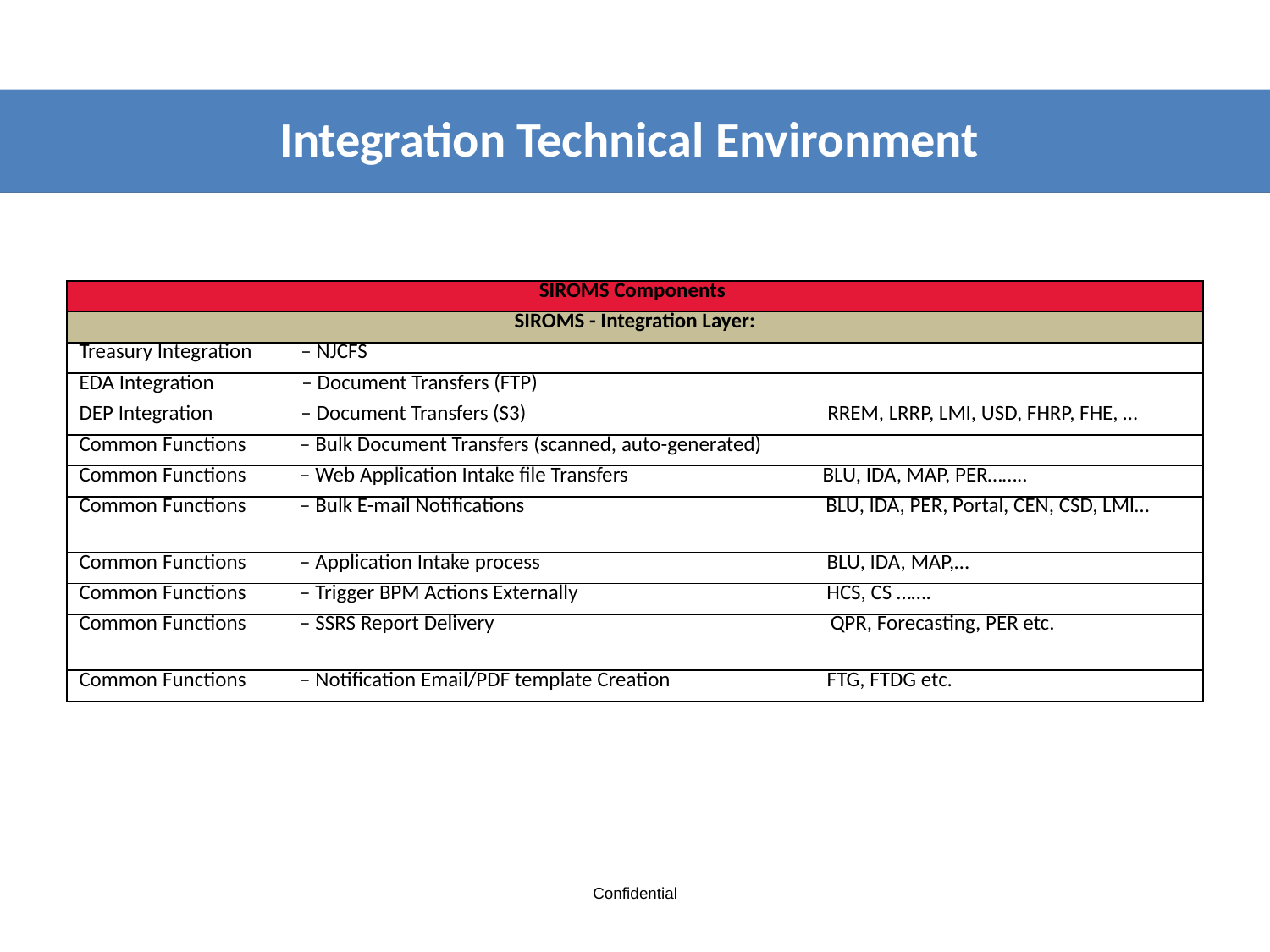

Integration Technical Environment

| SIROMS Components |
| --- |
| SIROMS - Integration Layer: |
| Treasury Integration          – NJCFS |
| EDA Integration                  – Document Transfers (FTP) |
| DEP Integration                  – Document Transfers (S3)                  RREM, LRRP, LMI, USD, FHRP, FHE, … |
| Common Functions           – Bulk Document Transfers (scanned, auto-generated) |
| Common Functions           – Web Application Intake file Transfers    BLU, IDA, MAP, PER…….. |
| Common Functions           – Bulk E-mail Notifications                   BLU, IDA, PER, Portal, CEN, CSD, LMI… |
| Common Functions           – Application Intake process            BLU, IDA, MAP,… |
| Common Functions           – Trigger BPM Actions Externally      HCS, CS ……. |
| Common Functions           – SSRS Report Delivery                                                                     QPR, Forecasting, PER etc. |
| Common Functions           – Notification Email/PDF template Creation                                FTG, FTDG etc. |